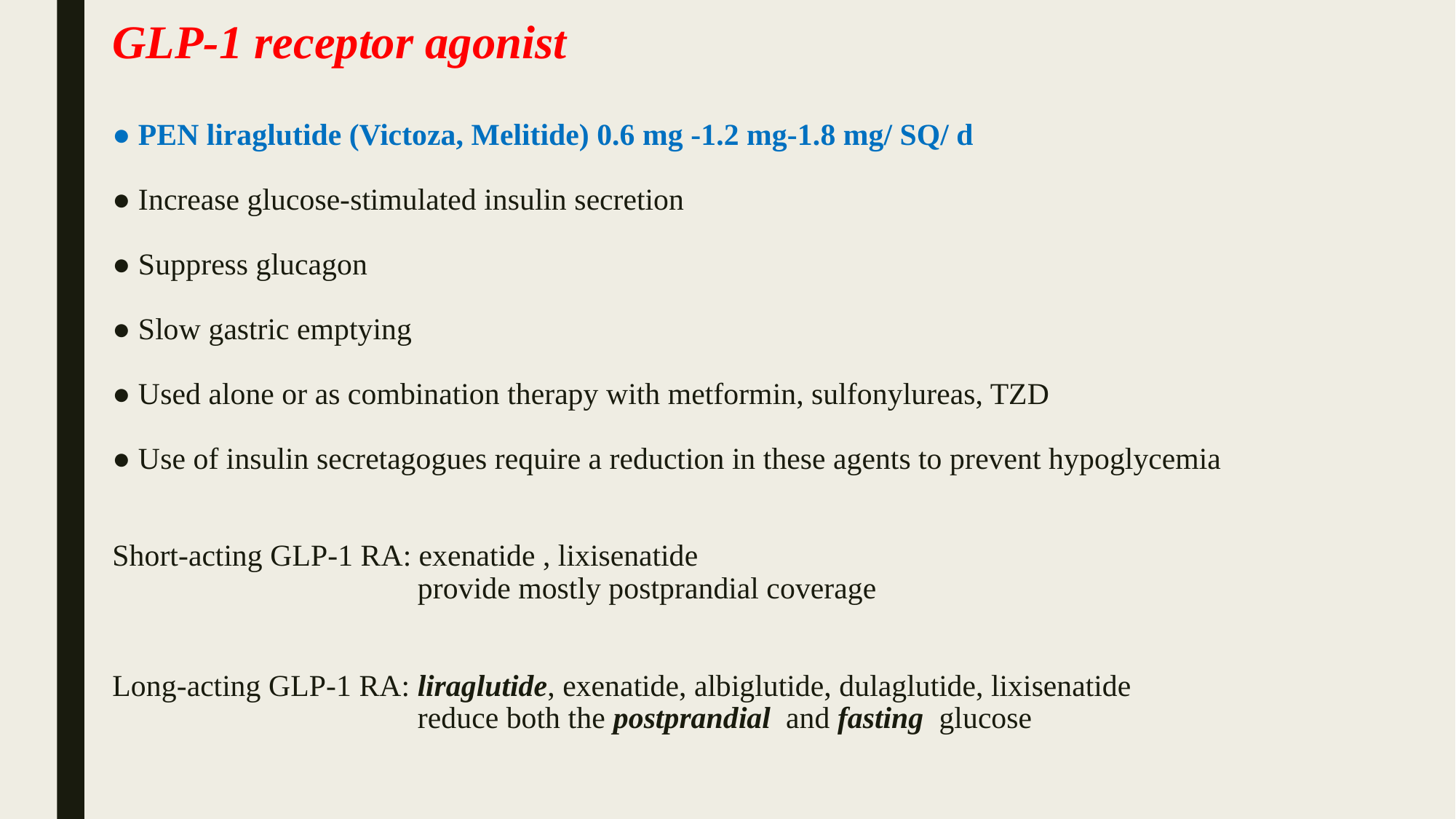

# GLP-1 receptor agonist ● PEN liraglutide (Victoza, Melitide) 0.6 mg -1.2 mg-1.8 mg/ SQ/ d ● Increase glucose-stimulated insulin secretion ● Suppress glucagon ● Slow gastric emptying ● Used alone or as combination therapy with metformin, sulfonylureas, TZD ● Use of insulin secretagogues require a reduction in these agents to prevent hypoglycemia Short-acting GLP-1 RA: exenatide , lixisenatide provide mostly postprandial coverage Long-acting GLP-1 RA: liraglutide, exenatide, albiglutide, dulaglutide, lixisenatide reduce both the postprandial  and fasting  glucose